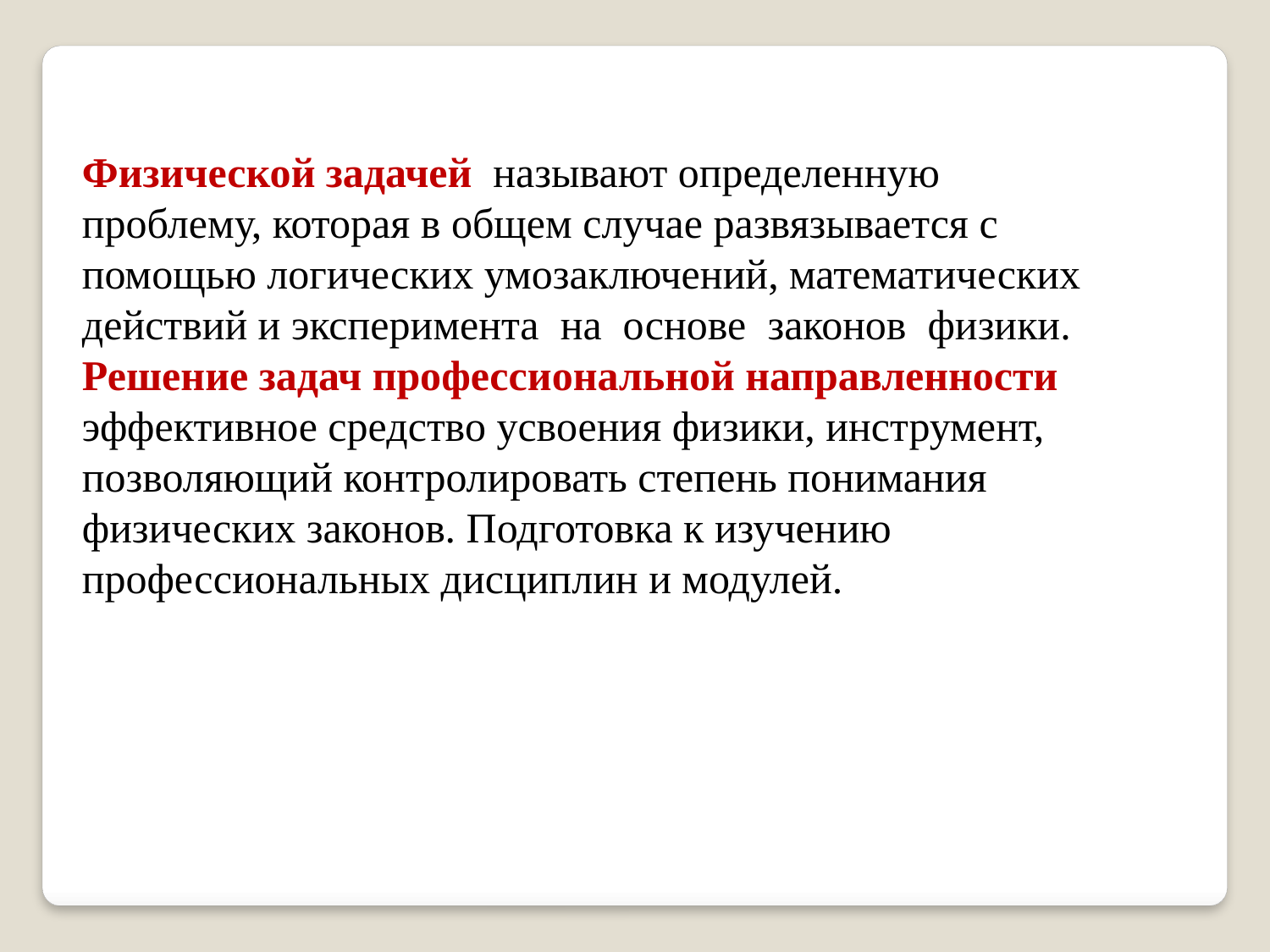

Физической задачей  называют определенную проблему, которая в общем случае развязывается с помощью логических умозаключений, математических действий и эксперимента  на  основе  законов  физики.
Решение задач профессиональной направленности эффективное средство усвоения физики, инструмент, позволяющий контролировать степень понимания физических законов. Подготовка к изучению профессиональных дисциплин и модулей.